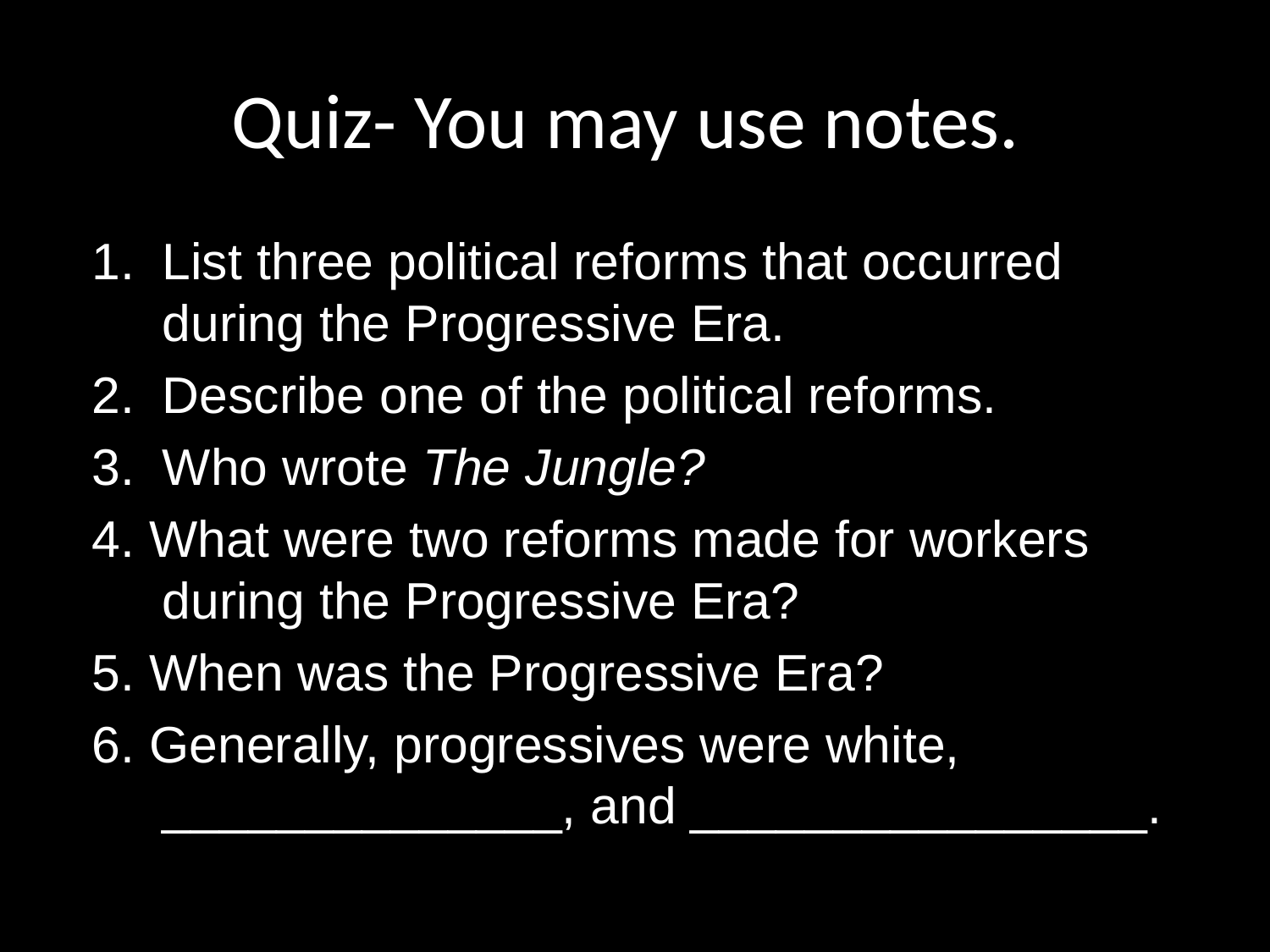

# Quiz- You may use notes.
List three political reforms that occurred during the Progressive Era.
Describe one of the political reforms.
Who wrote The Jungle?
4. What were two reforms made for workers during the Progressive Era?
5. When was the Progressive Era?
6. Generally, progressives were white, ______________, and ________________.